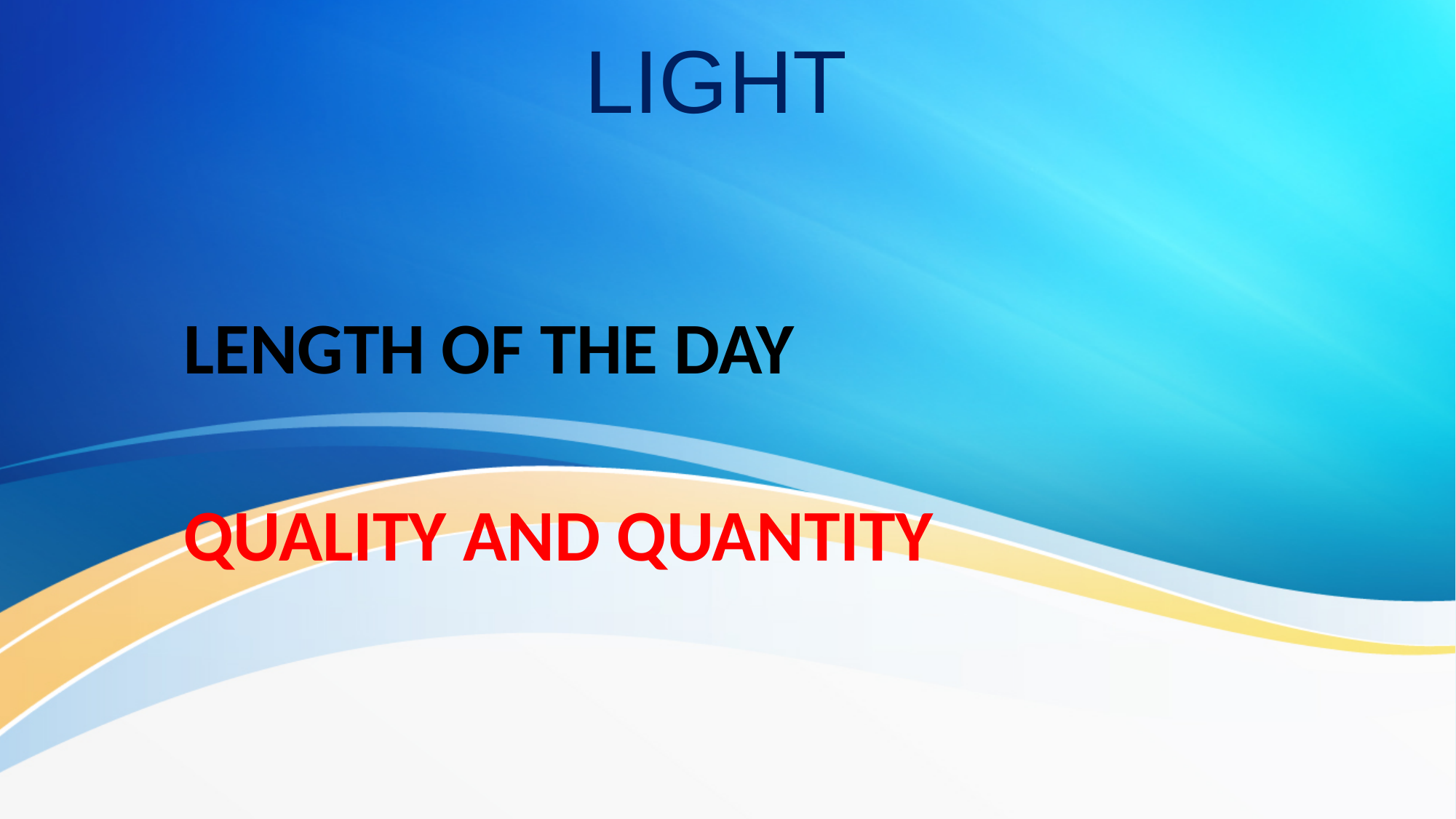

# LIGHT

LENGTH OF THE DAY

QUALITY AND QUANTITY